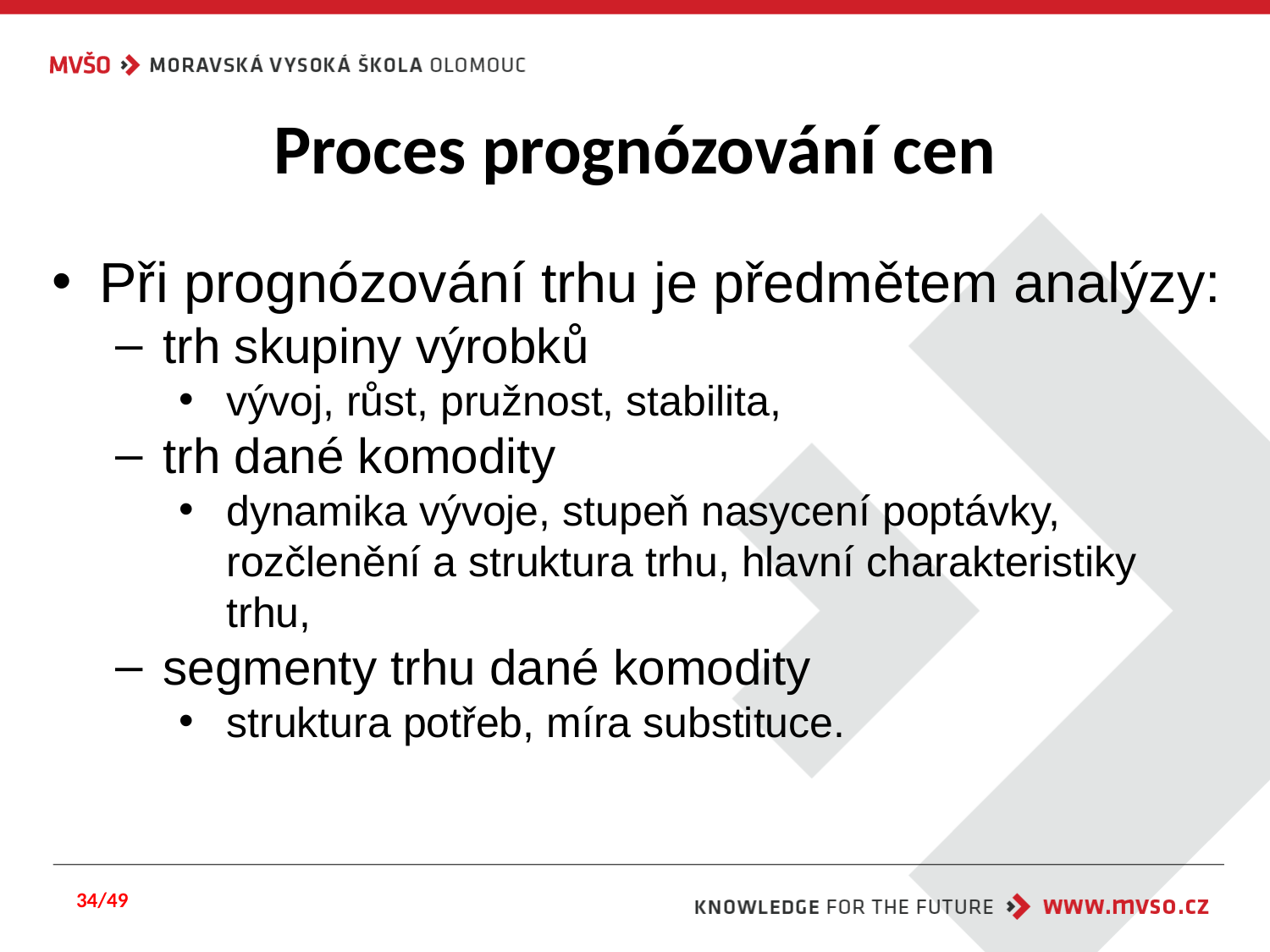

# Proces prognózování cen
Při prognózování trhu je předmětem analýzy:
trh skupiny výrobků
vývoj, růst, pružnost, stabilita,
trh dané komodity
dynamika vývoje, stupeň nasycení poptávky, rozčlenění a struktura trhu, hlavní charakteristiky trhu,
segmenty trhu dané komodity
struktura potřeb, míra substituce.
34/49